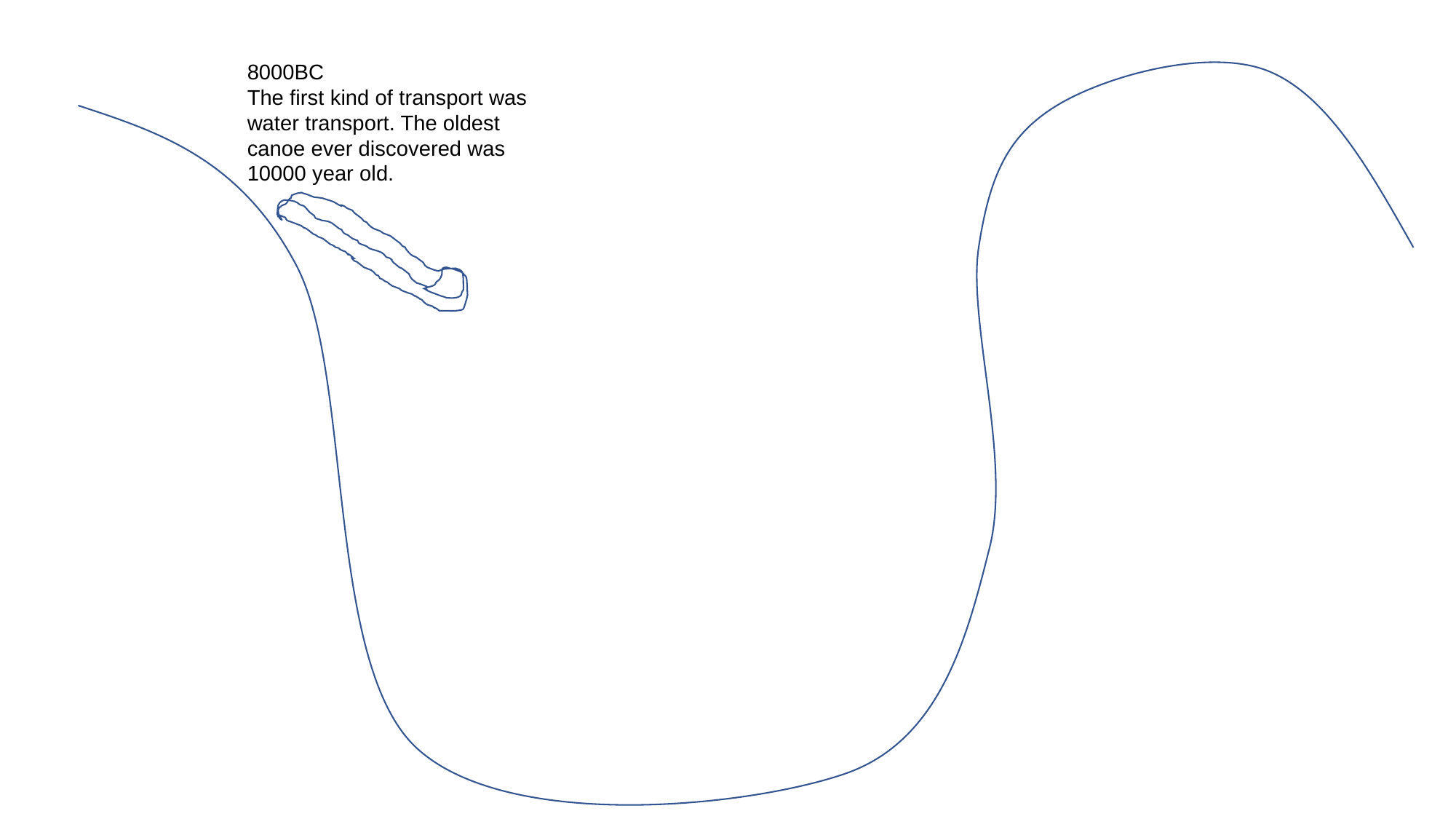

#
8000BC
The first kind of transport was water transport. The oldest canoe ever discovered was 10000 year old.